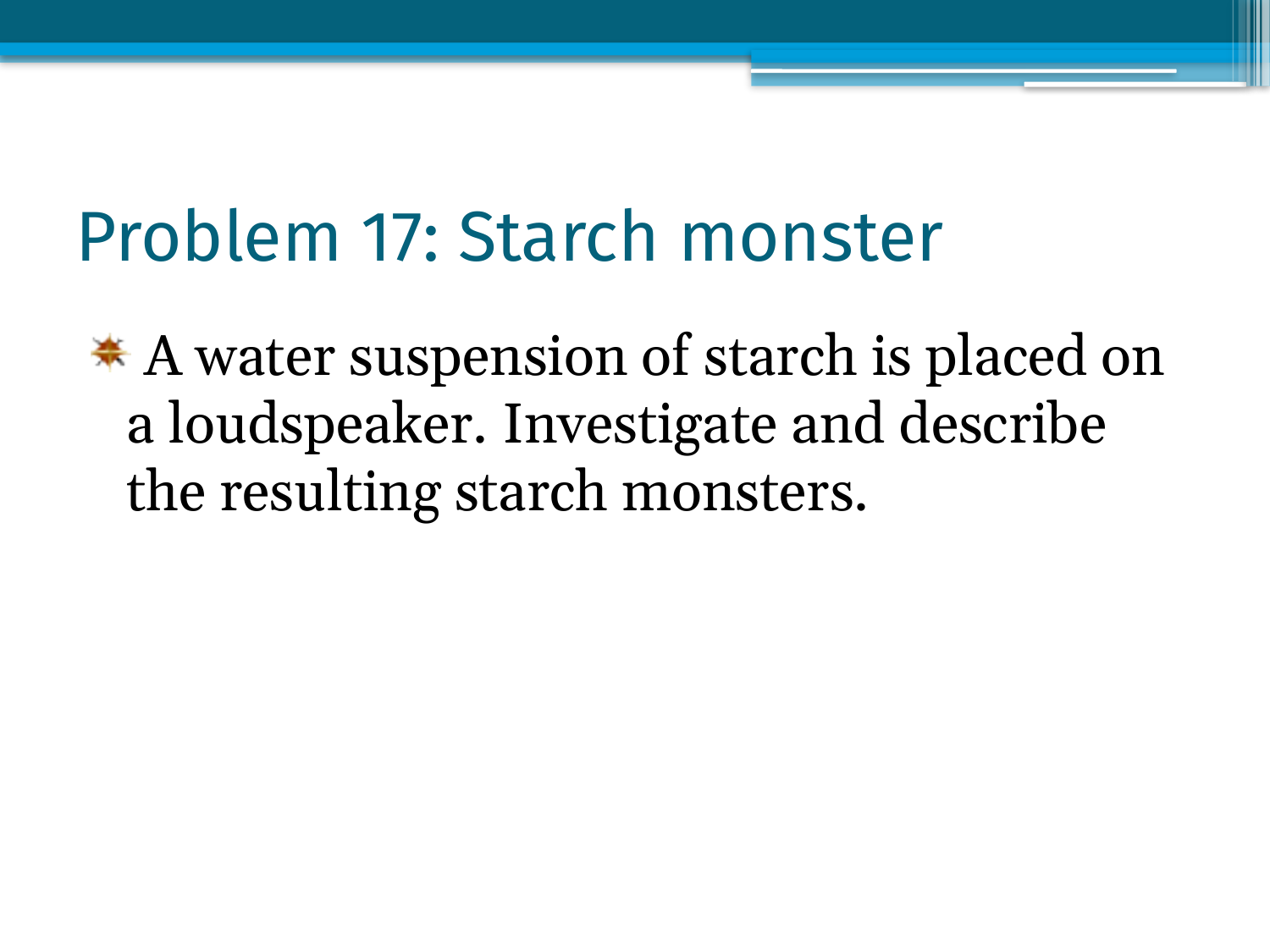

# Problem 17: Starch monster
 A water suspension of starch is placed on a loudspeaker. Investigate and describe the resulting starch monsters.